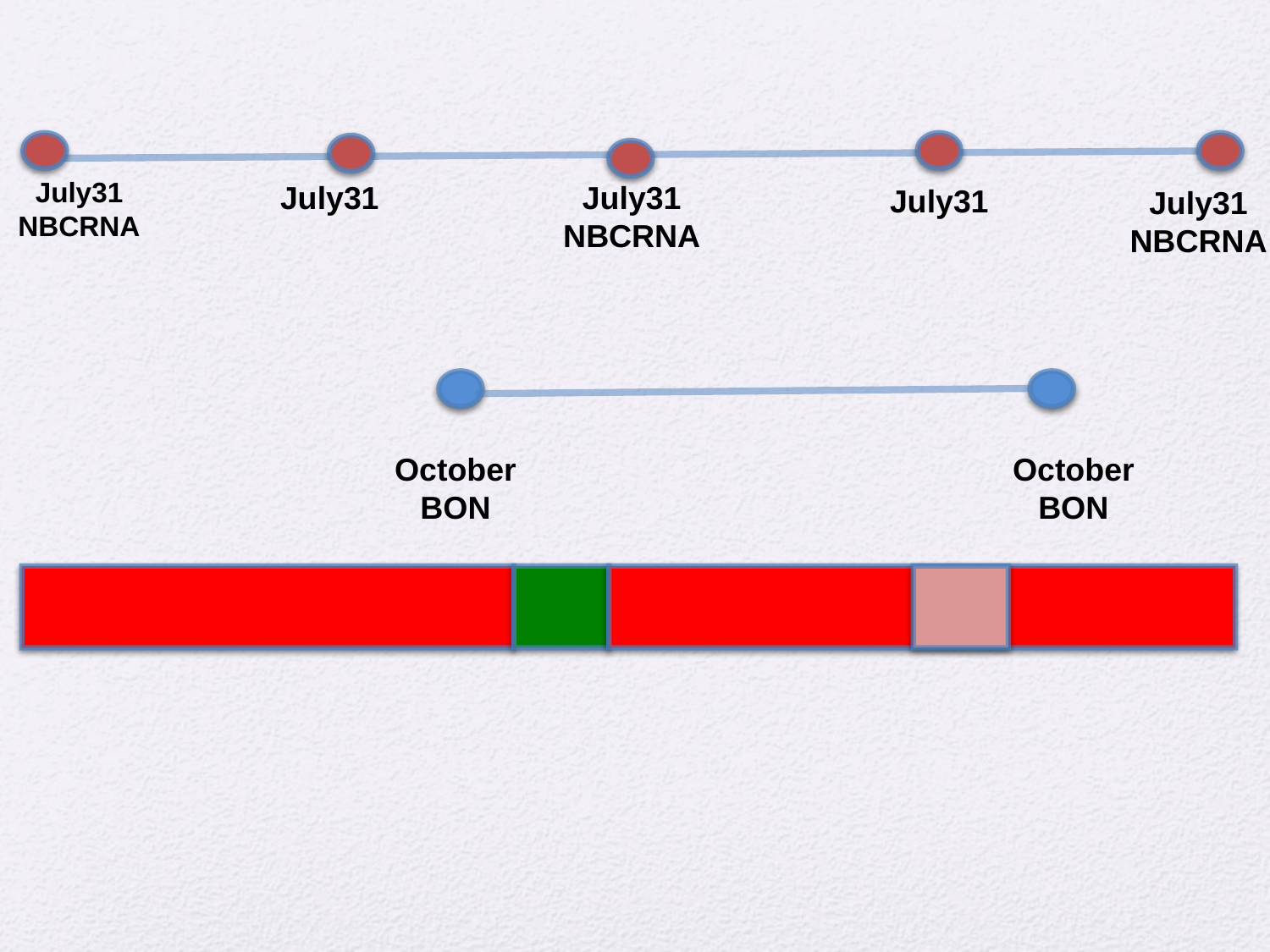

July31
NBCRNA
July31

July31
NBCRNA
July31
July31
NBCRNA

October
BON
October
BON